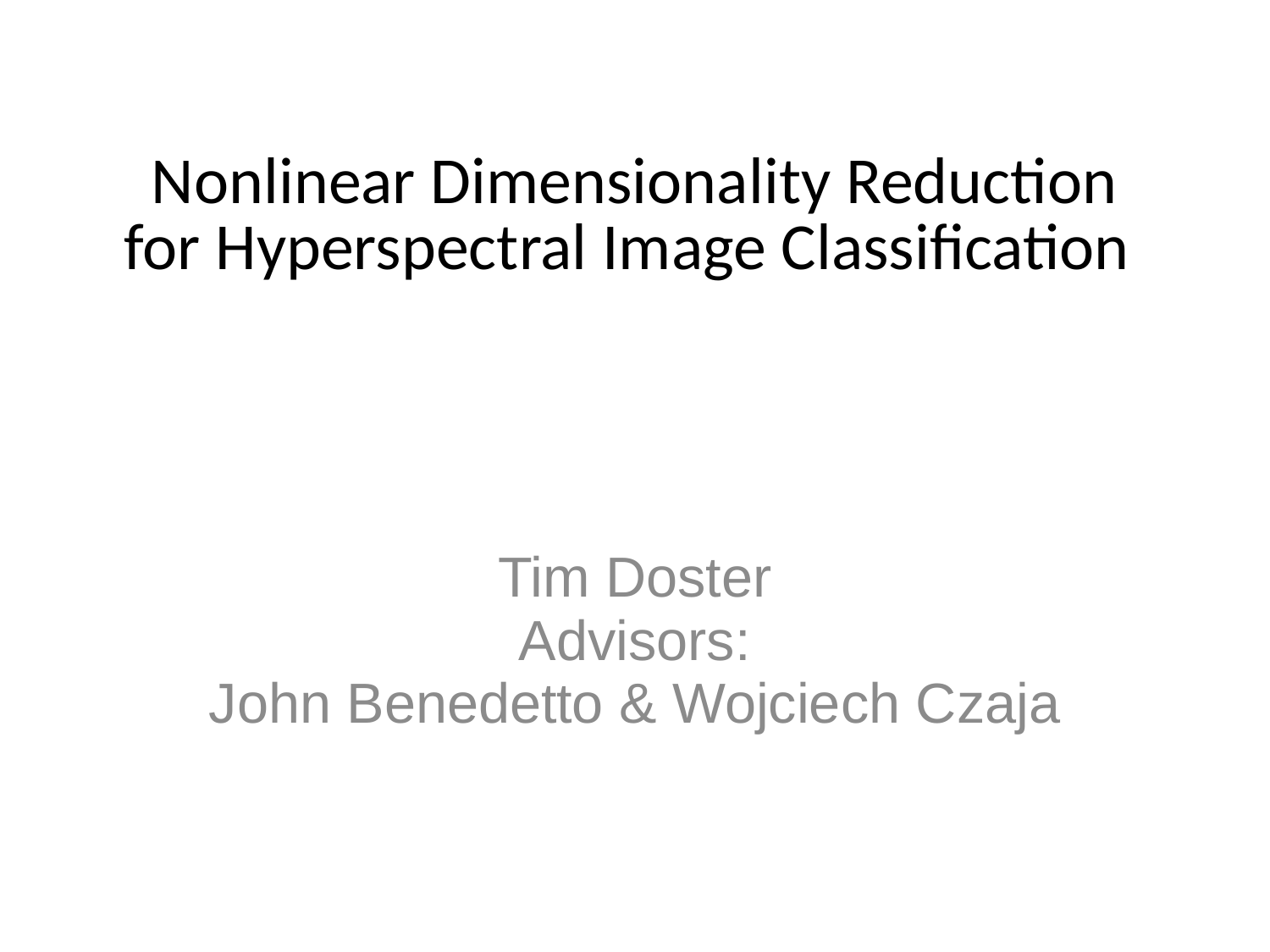

# Nonlinear Dimensionality Reduction for Hyperspectral Image Classification
Tim Doster
Advisors:
John Benedetto & Wojciech Czaja